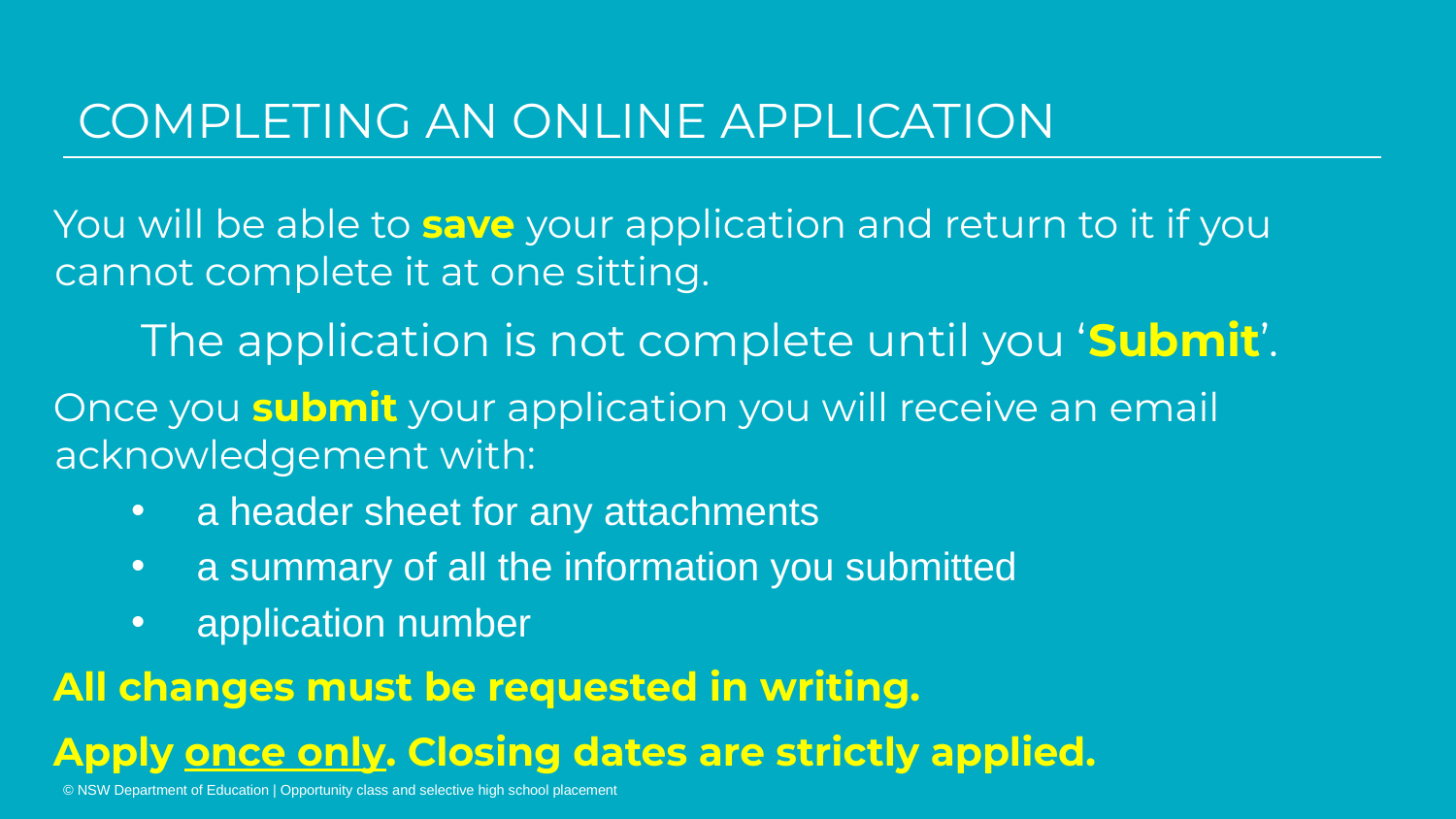

# Completing an online application
You will be able to save your application and return to it if you cannot complete it at one sitting.
The application is not complete until you ‘Submit’.
Once you submit your application you will receive an email acknowledgement with:
a header sheet for any attachments
a summary of all the information you submitted
application number
All changes must be requested in writing.
Apply once only. Closing dates are strictly applied.
© NSW Department of Education | Opportunity class and selective high school placement